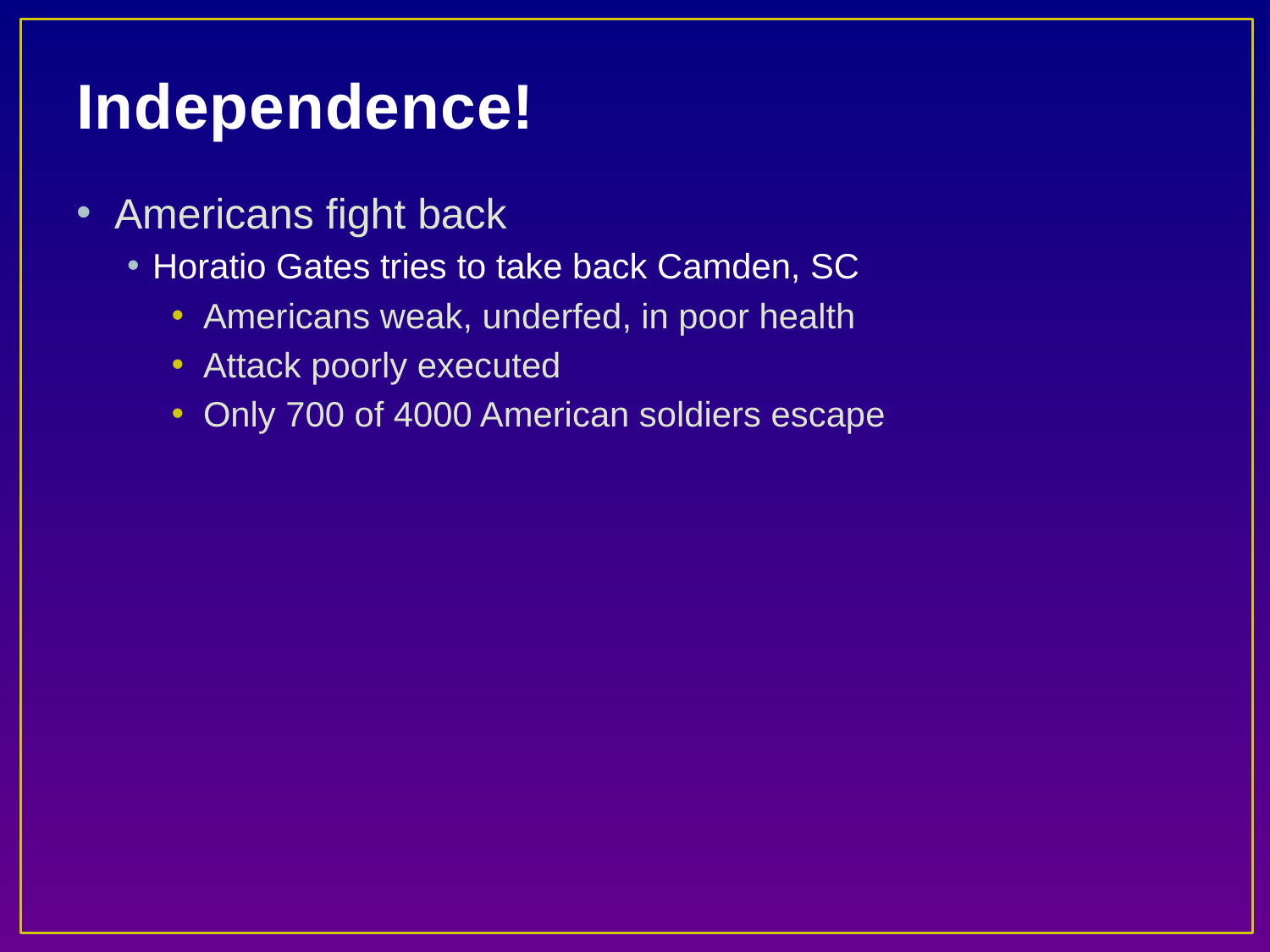

# Independence!
Americans fight back
Horatio Gates tries to take back Camden, SC
Americans weak, underfed, in poor health
Attack poorly executed
Only 700 of 4000 American soldiers escape